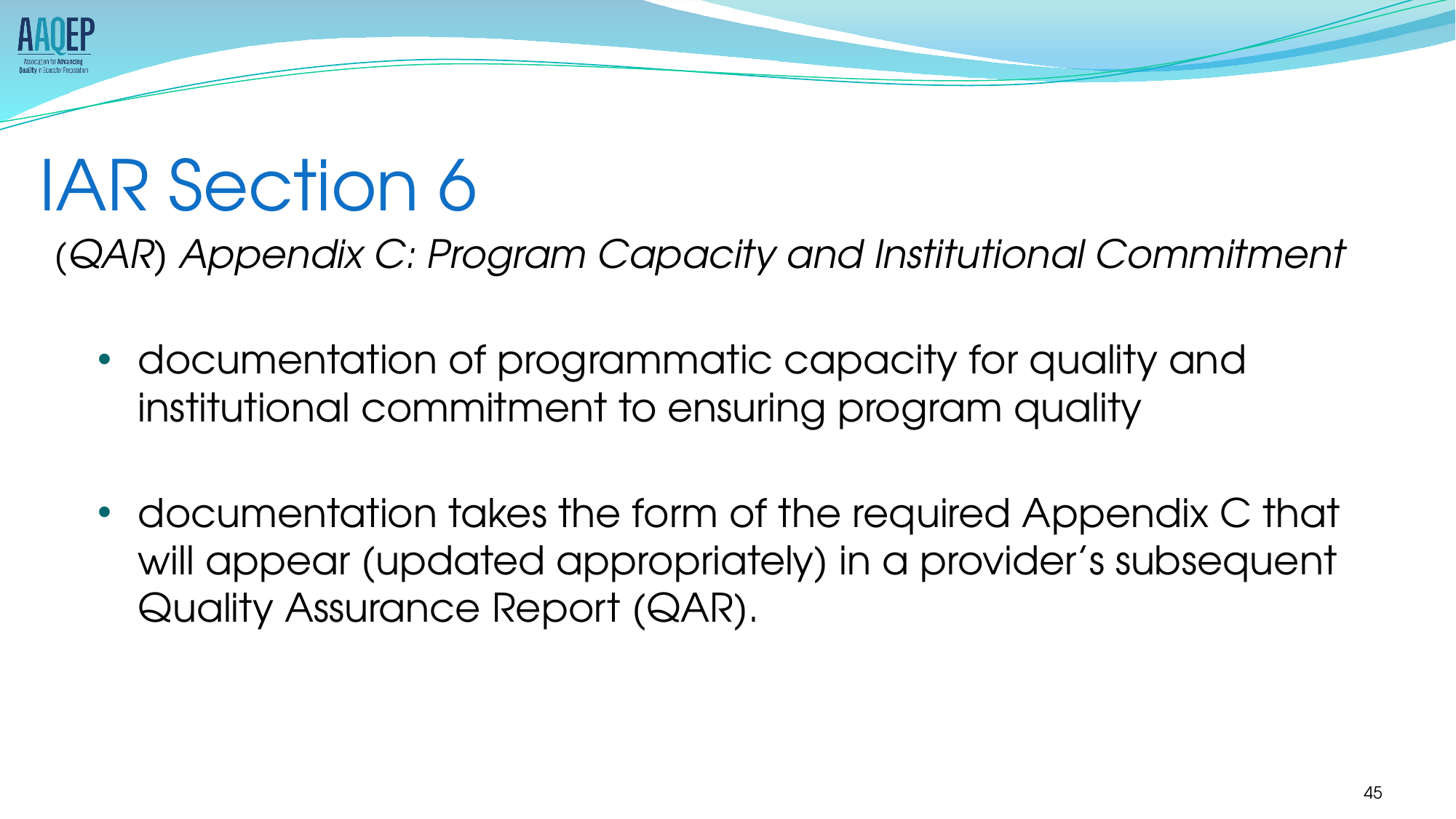

# IAR Section 6
(QAR) Appendix C: Program Capacity and Institutional Commitment

documentation of programmatic capacity for quality and institutional commitment to ensuring program quality

documentation takes the form of the required Appendix C that will appear (updated appropriately) in a provider’s subsequent Quality Assurance Report (QAR).

45